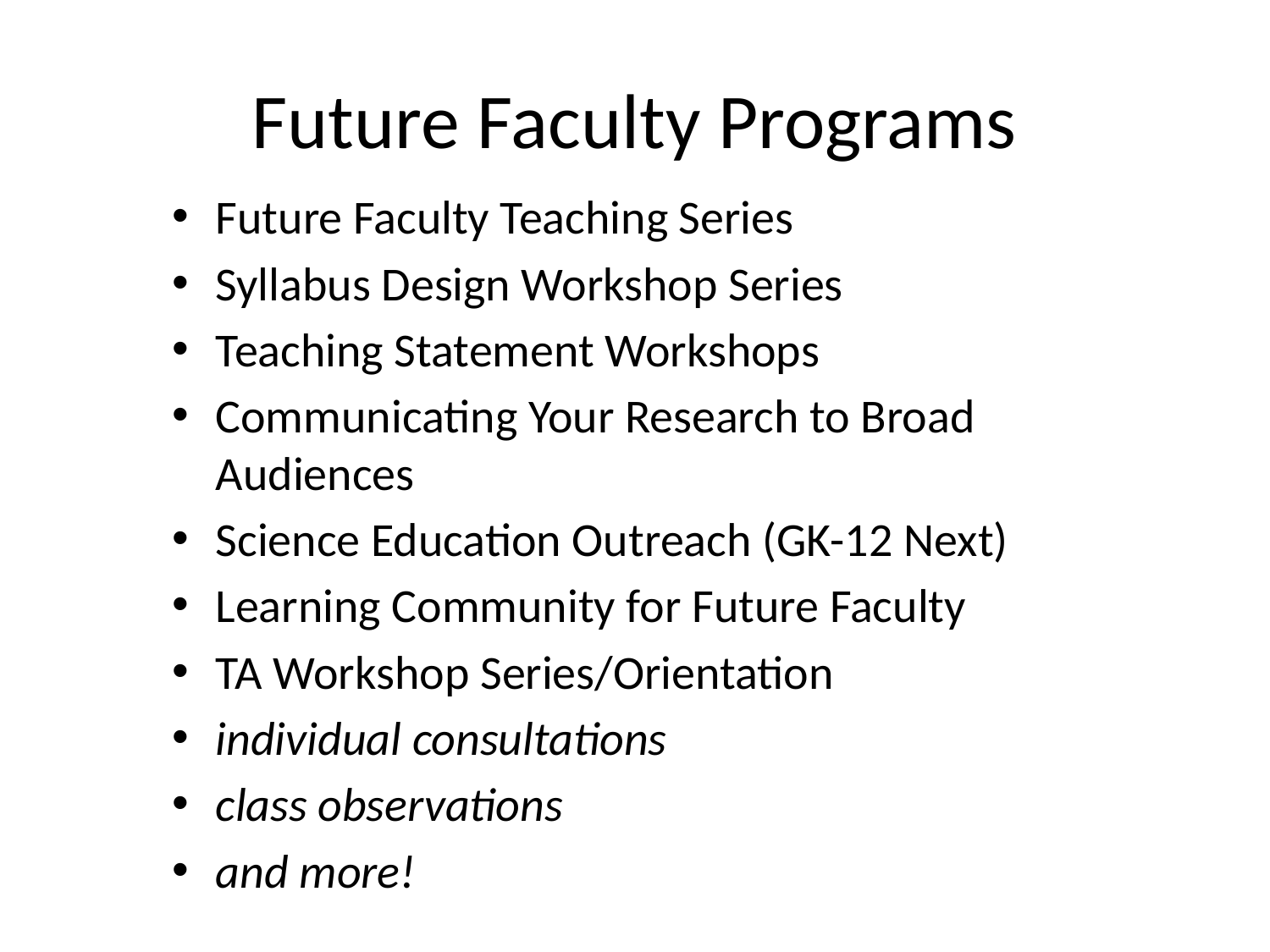

# Future Faculty Programs
Future Faculty Teaching Series
Syllabus Design Workshop Series
Teaching Statement Workshops
Communicating Your Research to Broad Audiences
Science Education Outreach (GK-12 Next)
Learning Community for Future Faculty
TA Workshop Series/Orientation
individual consultations
class observations
and more!